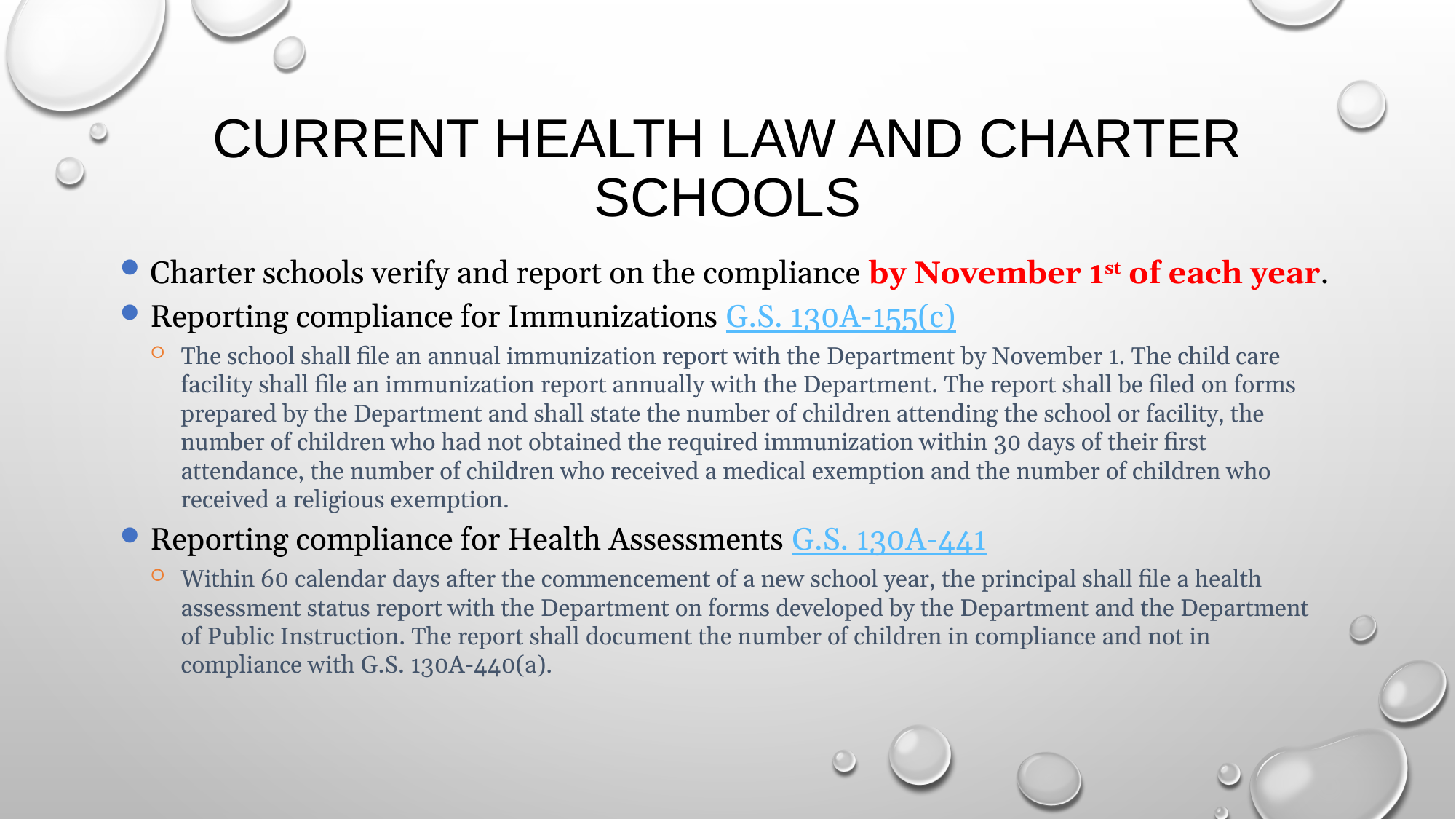

# Current Health Law and Charter Schools
Charter schools verify and report on the compliance by November 1st of each year.
Reporting compliance for Immunizations G.S. 130A-155(c)
The school shall file an annual immunization report with the Department by November 1. The child care facility shall file an immunization report annually with the Department. The report shall be filed on forms prepared by the Department and shall state the number of children attending the school or facility, the number of children who had not obtained the required immunization within 30 days of their first attendance, the number of children who received a medical exemption and the number of children who received a religious exemption.
Reporting compliance for Health Assessments G.S. 130A-441
Within 60 calendar days after the commencement of a new school year, the principal shall file a health assessment status report with the Department on forms developed by the Department and the Department of Public Instruction. The report shall document the number of children in compliance and not in compliance with G.S. 130A-440(a).